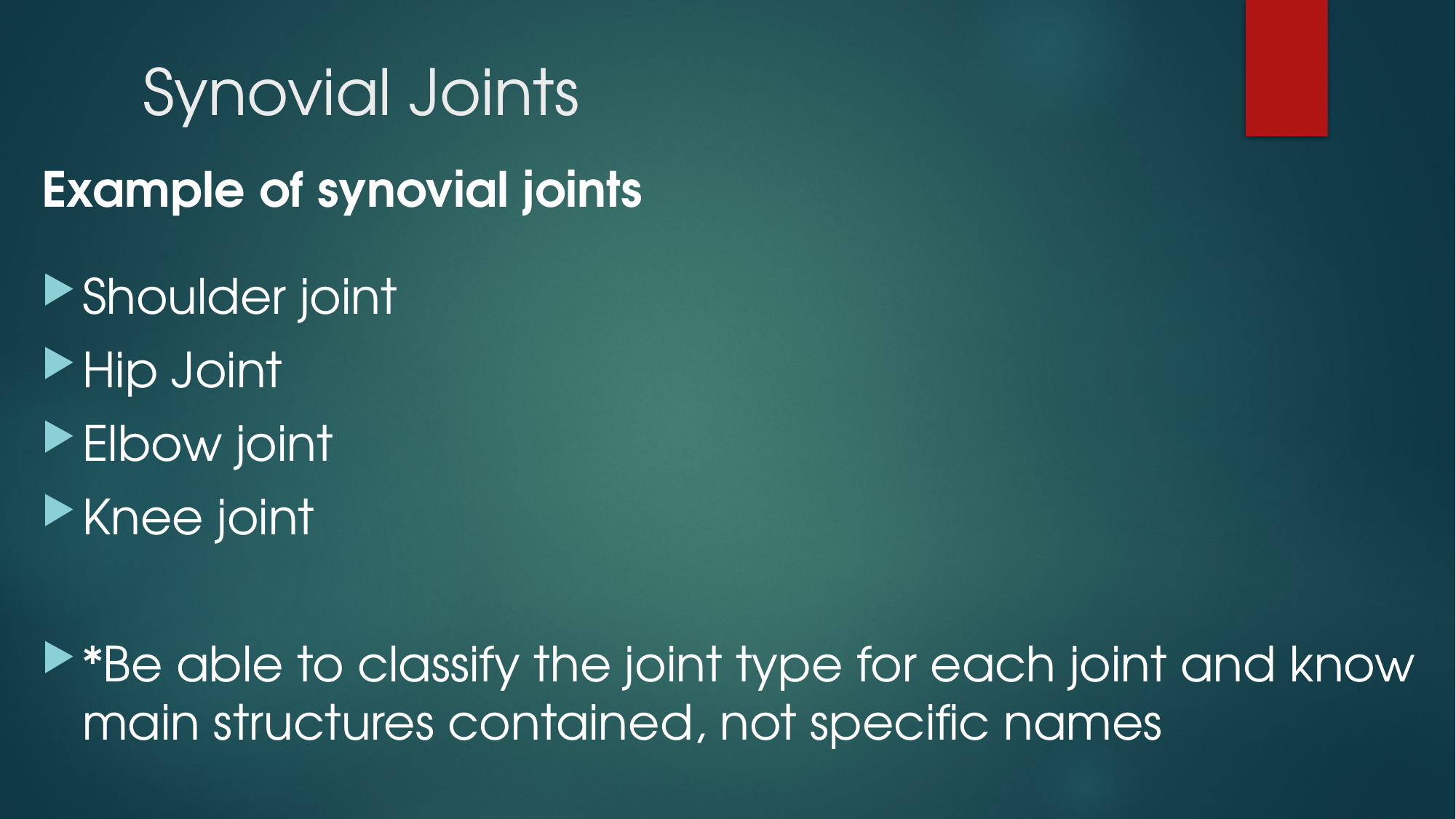

# Synovial Joints
Example of synovial joints

Shoulder joint
Hip Joint
Elbow joint
Knee joint

*Be able to classify the joint type for each joint and know main structures contained, not specific names